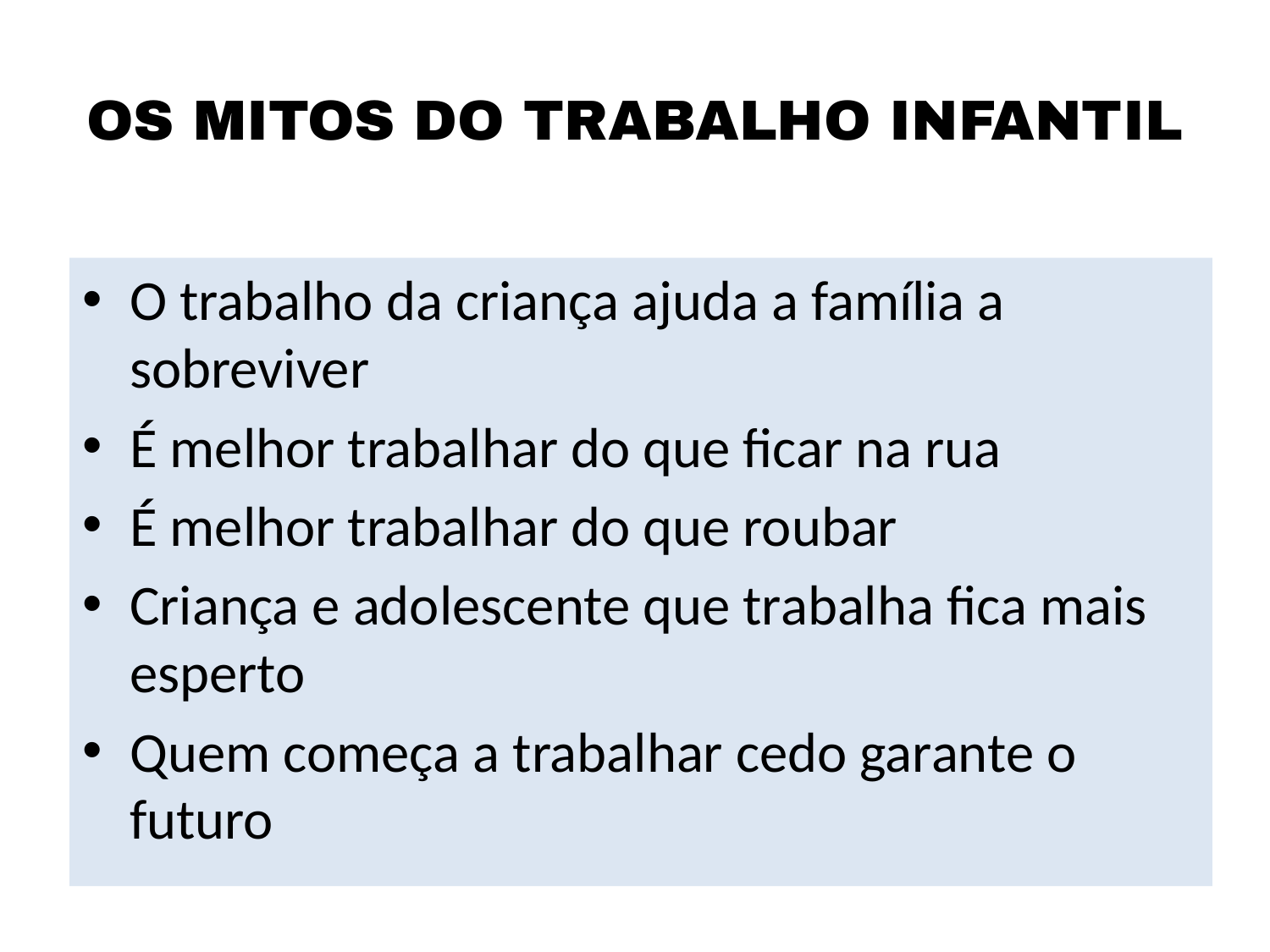

# OS MITOS DO TRABALHO INFANTIL
O trabalho da criança ajuda a família a sobreviver
É melhor trabalhar do que ficar na rua
É melhor trabalhar do que roubar
Criança e adolescente que trabalha fica mais esperto
Quem começa a trabalhar cedo garante o futuro